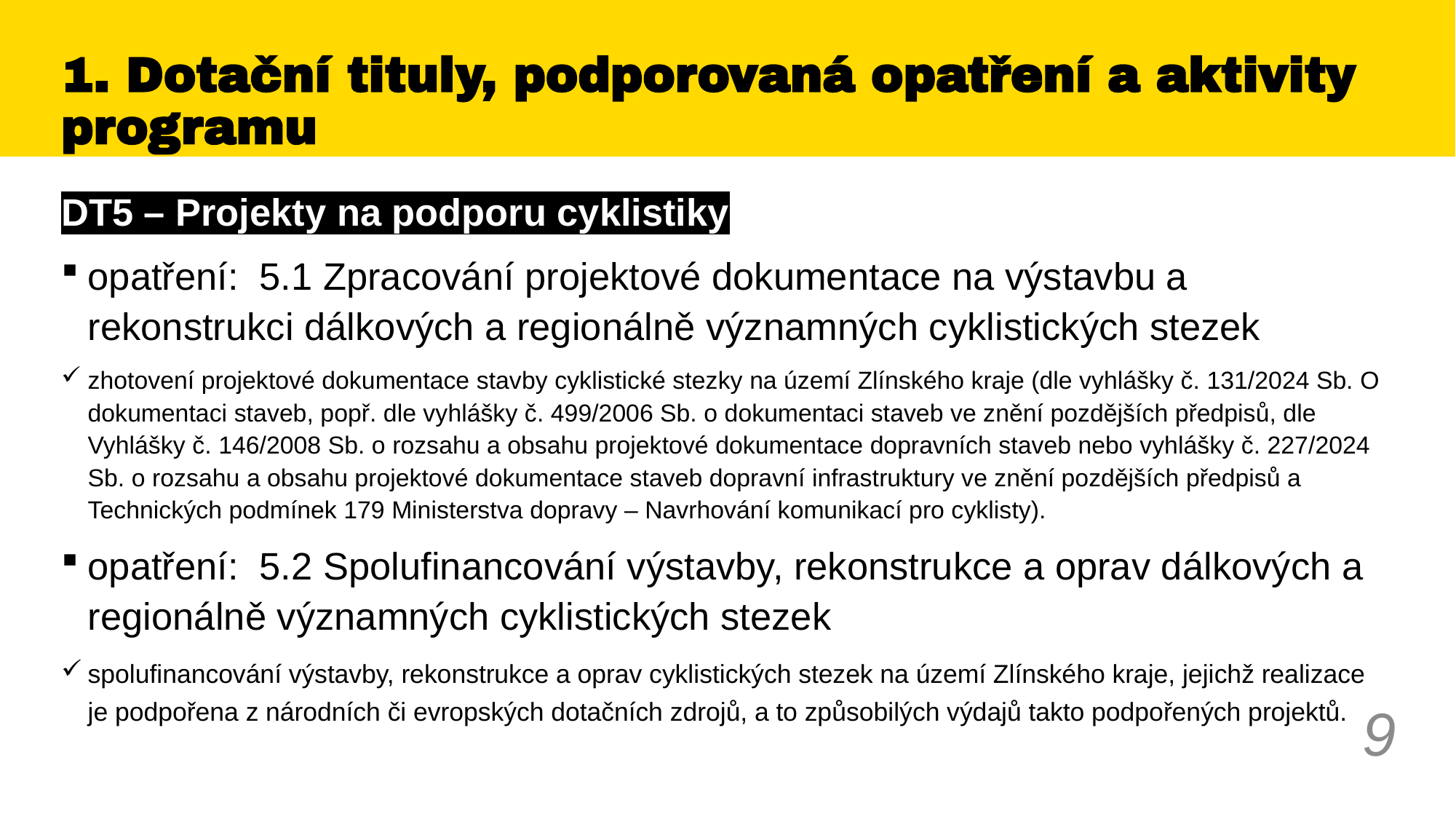

# 1. Dotační tituly, podporovaná opatření a aktivity programu
DT5 – Projekty na podporu cyklistiky
opatření:  5.1 Zpracování projektové dokumentace na výstavbu a rekonstrukci dálkových a regionálně významných cyklistických stezek
zhotovení projektové dokumentace stavby cyklistické stezky na území Zlínského kraje (dle vyhlášky č. 131/2024 Sb. O dokumentaci staveb, popř. dle vyhlášky č. 499/2006 Sb. o dokumentaci staveb ve znění pozdějších předpisů, dle Vyhlášky č. 146/2008 Sb. o rozsahu a obsahu projektové dokumentace dopravních staveb nebo vyhlášky č. 227/2024 Sb. o rozsahu a obsahu projektové dokumentace staveb dopravní infrastruktury ve znění pozdějších předpisů a Technických podmínek 179 Ministerstva dopravy – Navrhování komunikací pro cyklisty).
opatření:  5.2 Spolufinancování výstavby, rekonstrukce a oprav dálkových a regionálně významných cyklistických stezek
spolufinancování výstavby, rekonstrukce a oprav cyklistických stezek na území Zlínského kraje, jejichž realizace je podpořena z národních či evropských dotačních zdrojů, a to způsobilých výdajů takto podpořených projektů.

9